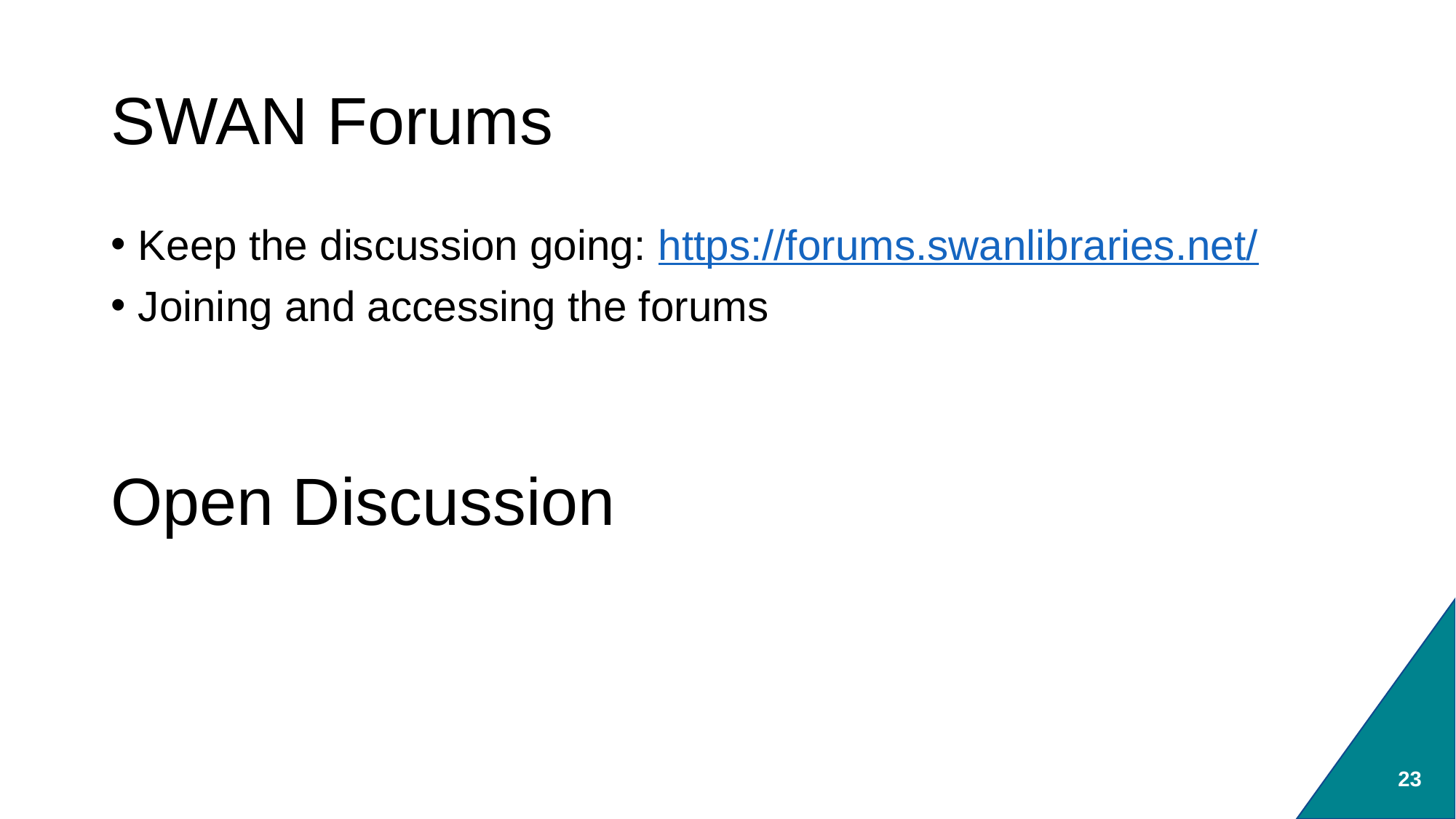

# SWAN Forums
Keep the discussion going: https://forums.swanlibraries.net/
Joining and accessing the forums

Open Discussion

23